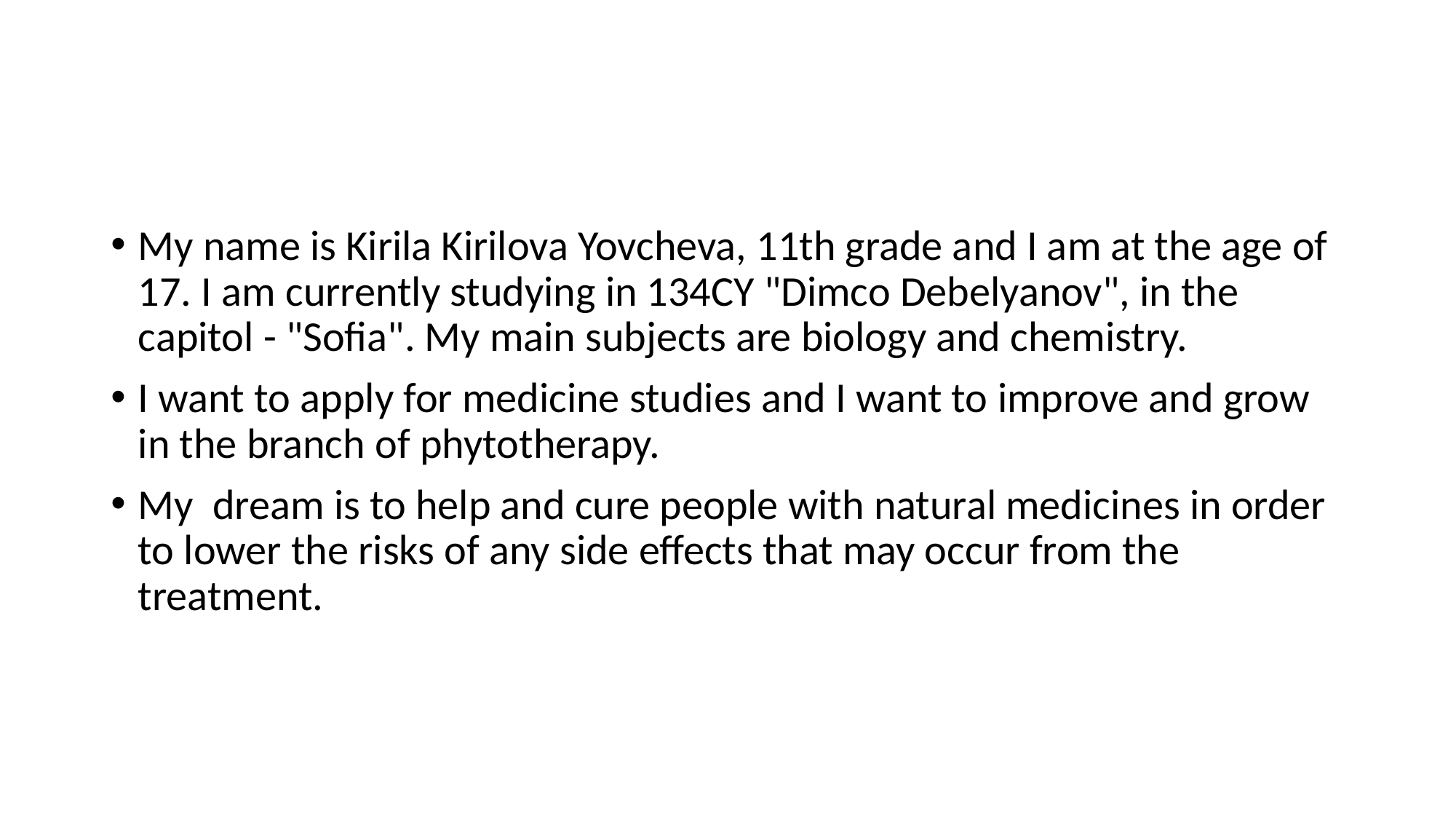

#
My name is Kirila Kirilova Yovcheva, 11th grade and I am at the age of 17. I am currently studying in 134CY "Dimco Debelyanov", in the capitol - "Sofia". My main subjects are biology and chemistry.
I want to apply for medicine studies and I want to improve and grow in the branch of phytotherapy.
My  dream is to help and cure people with natural medicines in order to lower the risks of any side effects that may occur from the treatment.